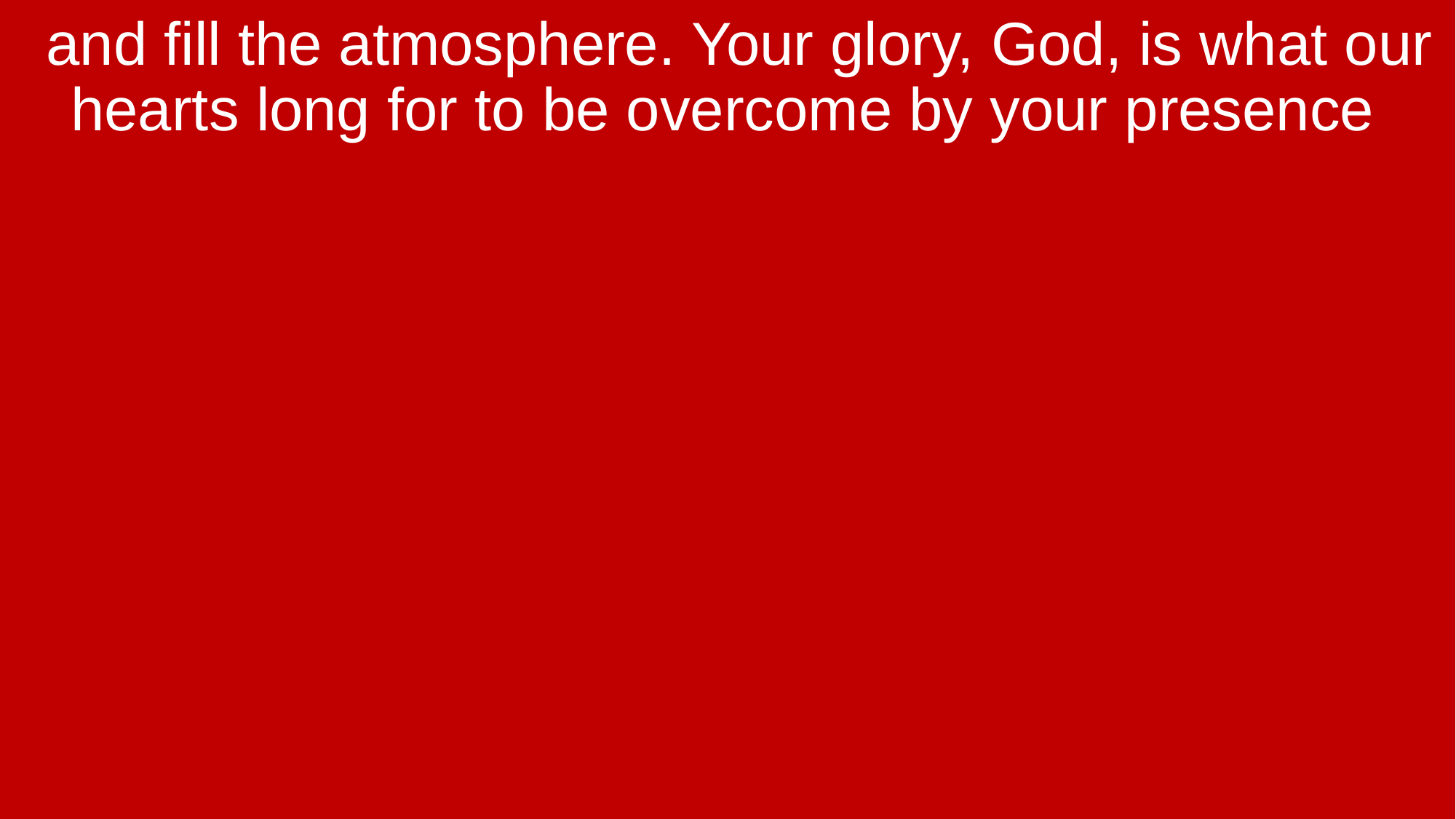

and fill the atmosphere. Your glory, God, is what our hearts long for to be overcome by your presence